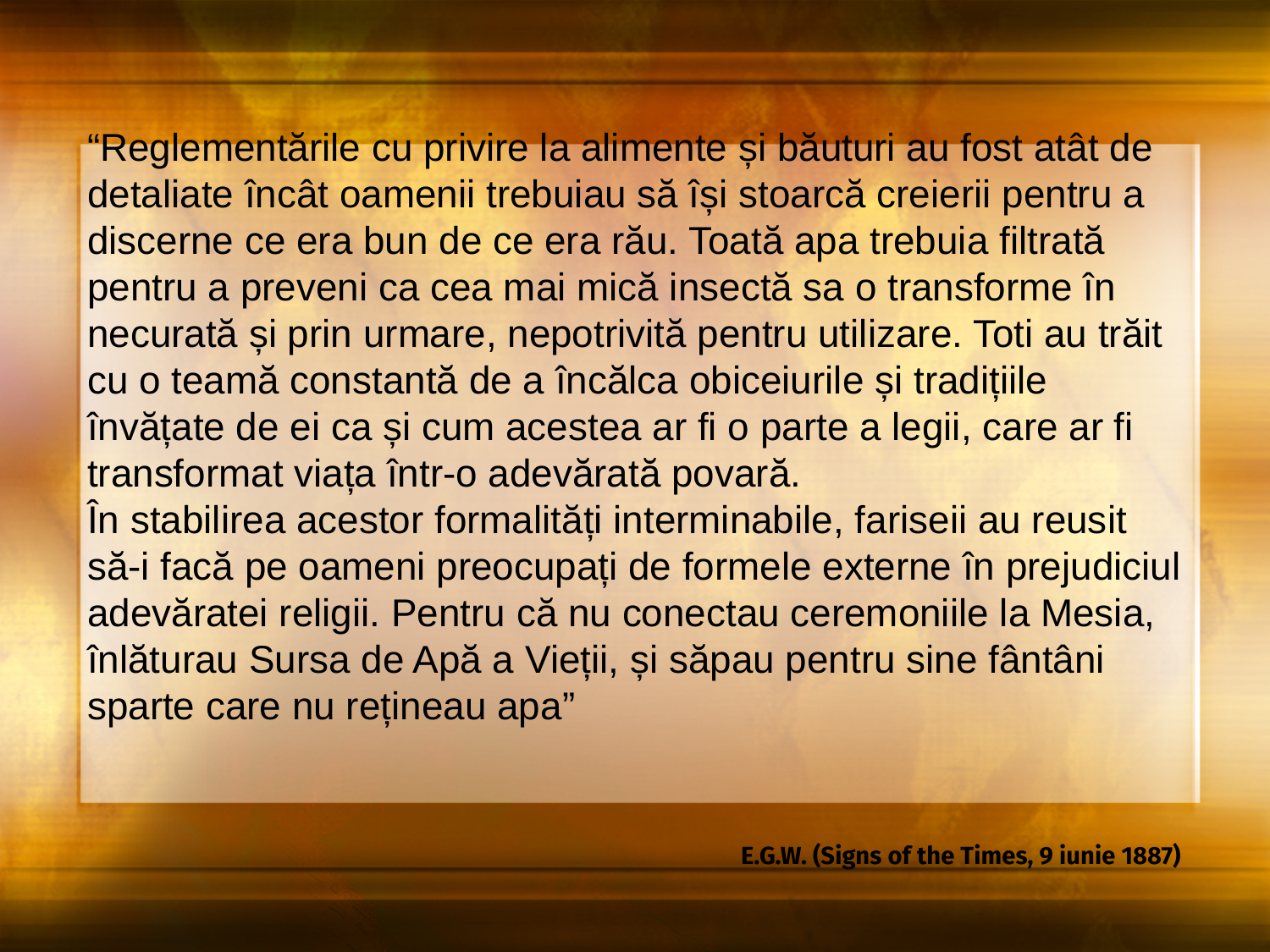

“Reglementările cu privire la alimente și băuturi au fost atât de detaliate încât oamenii trebuiau să își stoarcă creierii pentru a discerne ce era bun de ce era rău. Toată apa trebuia filtrată pentru a preveni ca cea mai mică insectă sa o transforme în necurată și prin urmare, nepotrivită pentru utilizare. Toti au trăit cu o teamă constantă de a încălca obiceiurile și tradițiile învățate de ei ca și cum acestea ar fi o parte a legii, care ar fi transformat viața într-o adevărată povară.
În stabilirea acestor formalități interminabile, fariseii au reusit să-i facă pe oameni preocupați de formele externe în prejudiciul adevăratei religii. Pentru că nu conectau ceremoniile la Mesia, înlăturau Sursa de Apă a Vieții, și săpau pentru sine fântâni sparte care nu rețineau apa”
E.G.W. (Signs of the Times, 9 iunie 1887)